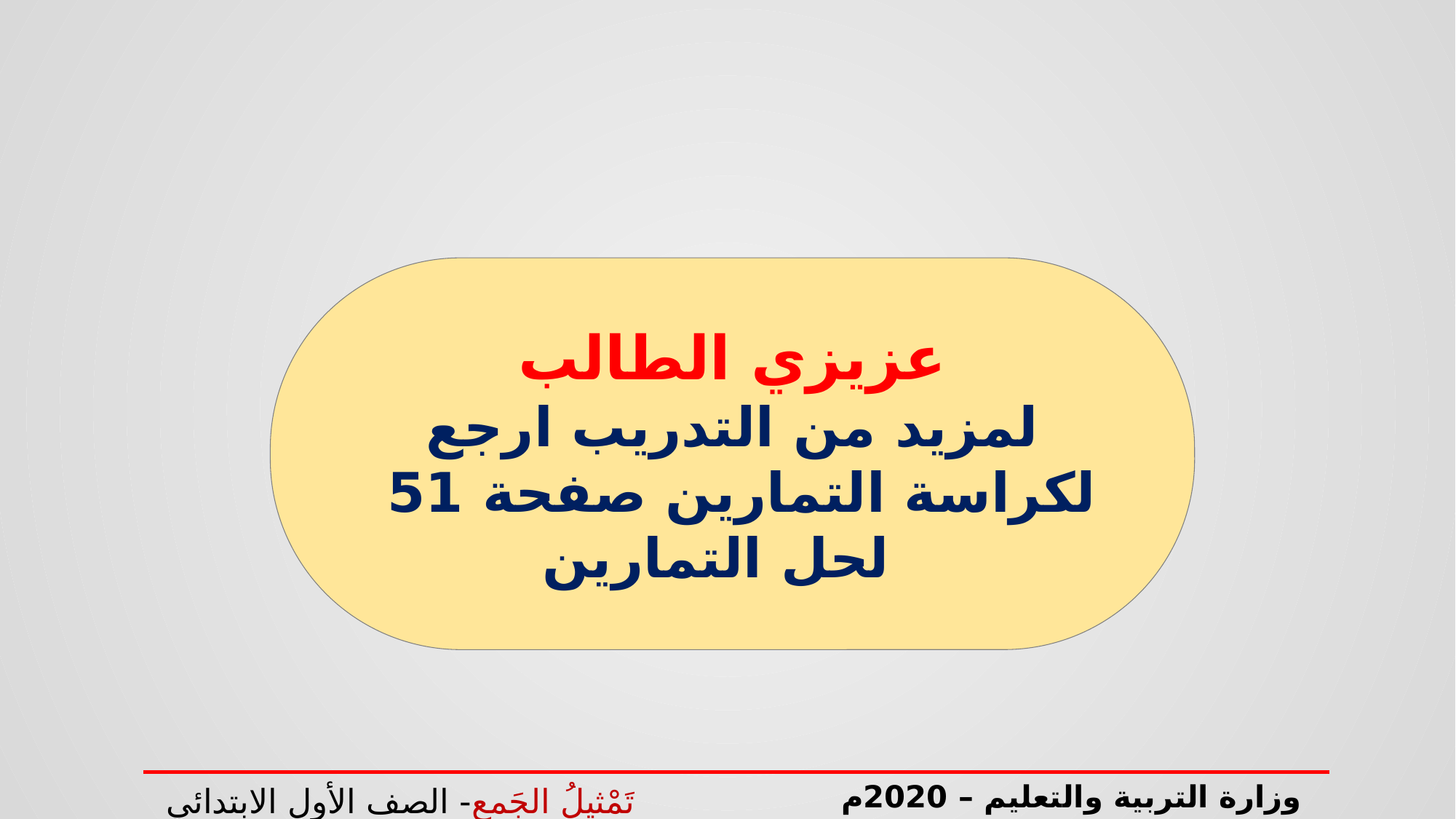

عزيزي الطالب
لمزيد من التدريب ارجع لكراسة التمارين صفحة 51
لحل التمارين
وزارة التربية والتعليم – 2020م
تَمْثيلُ الجَمعِ- الصف الأول الابتدائي